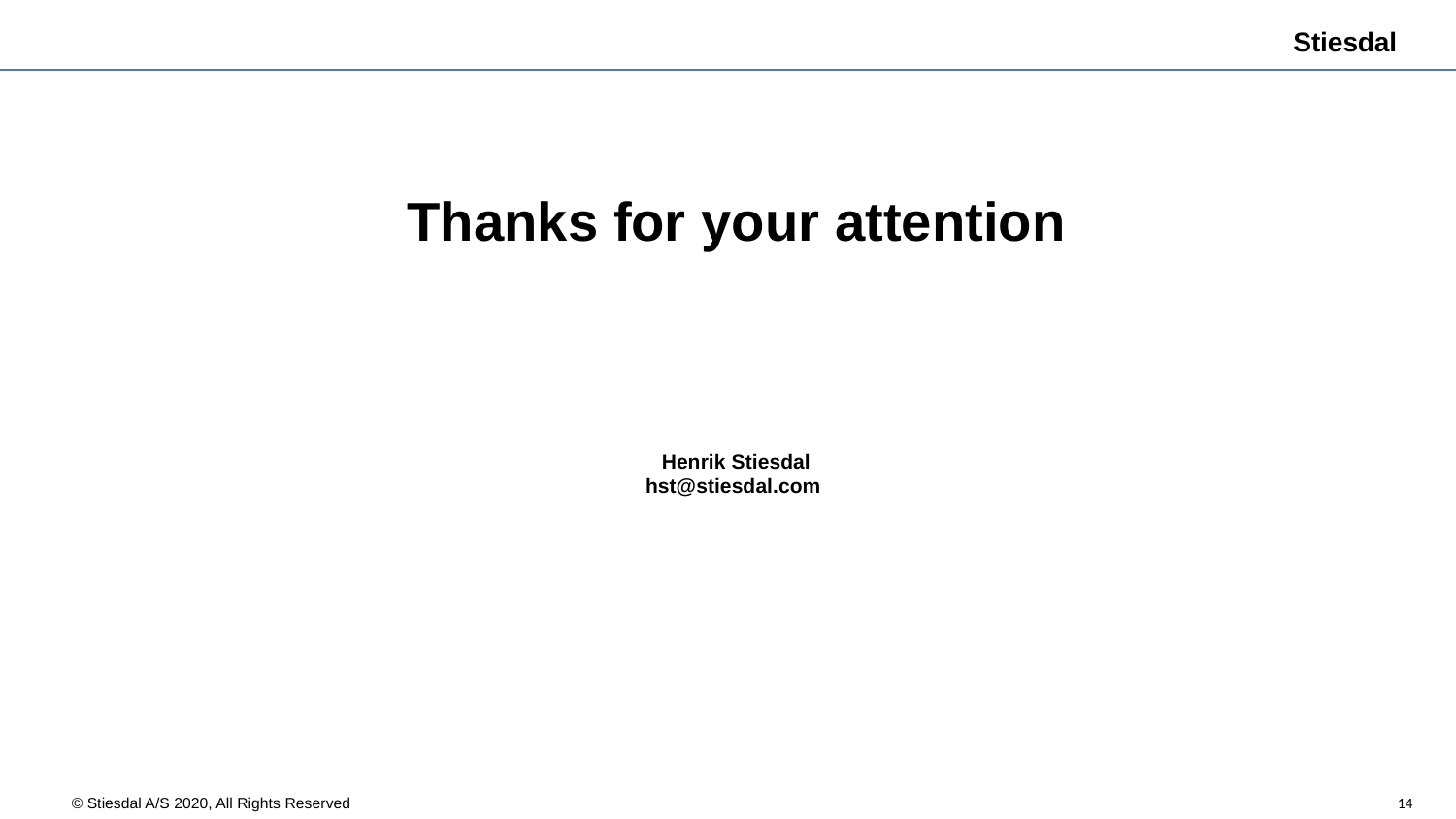

Thanks for your attention

Henrik Stiesdal
hst@stiesdal.com